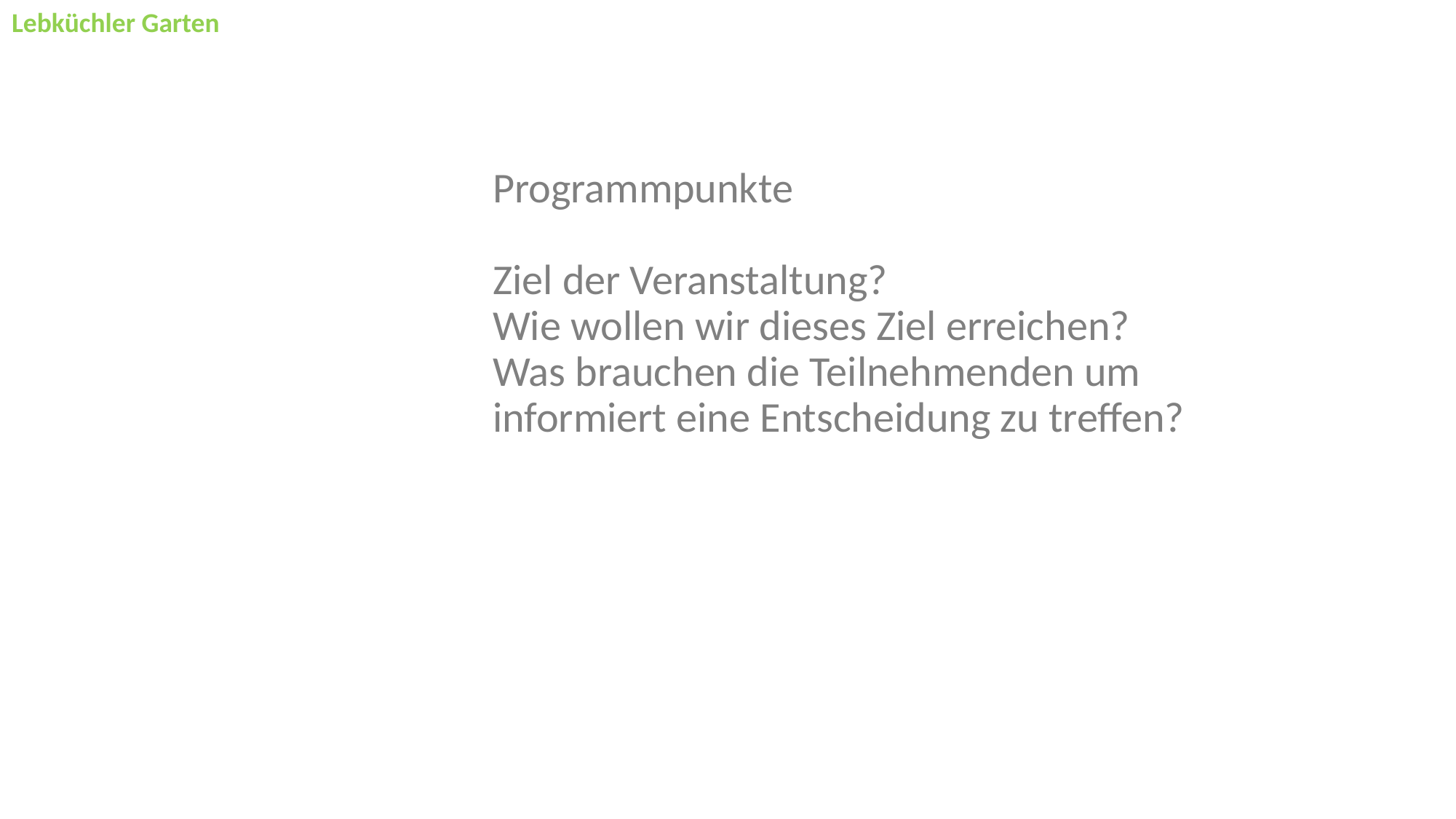

Lebküchler Garten
# Programmpunkte Ziel der Veranstaltung? Wie wollen wir dieses Ziel erreichen? Was brauchen die Teilnehmenden um informiert eine Entscheidung zu treffen?